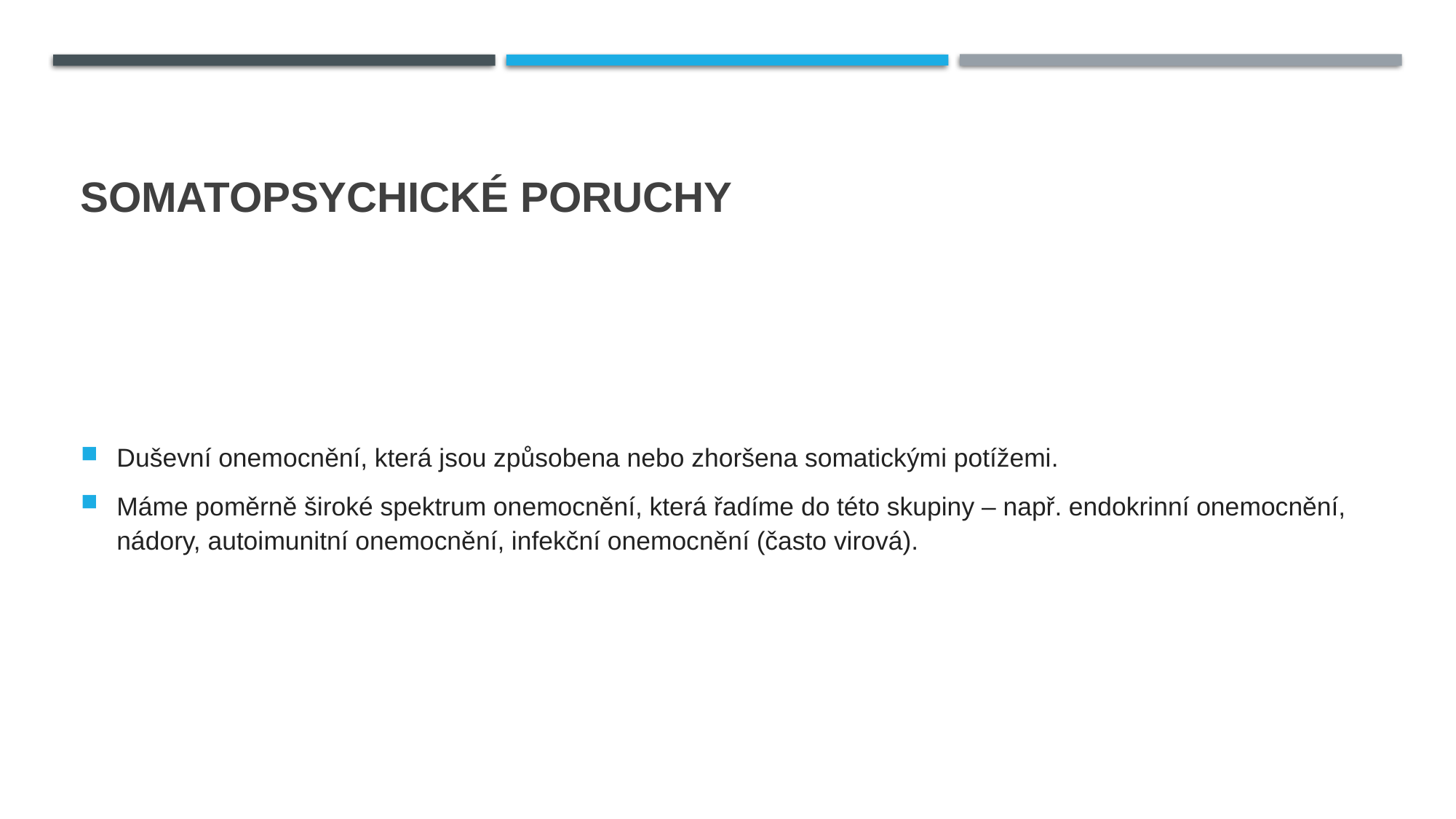

# Somatopsychické poruchy
Duševní onemocnění, která jsou způsobena nebo zhoršena somatickými potížemi.
Máme poměrně široké spektrum onemocnění, která řadíme do této skupiny – např. endokrinní onemocnění, nádory, autoimunitní onemocnění, infekční onemocnění (často virová).